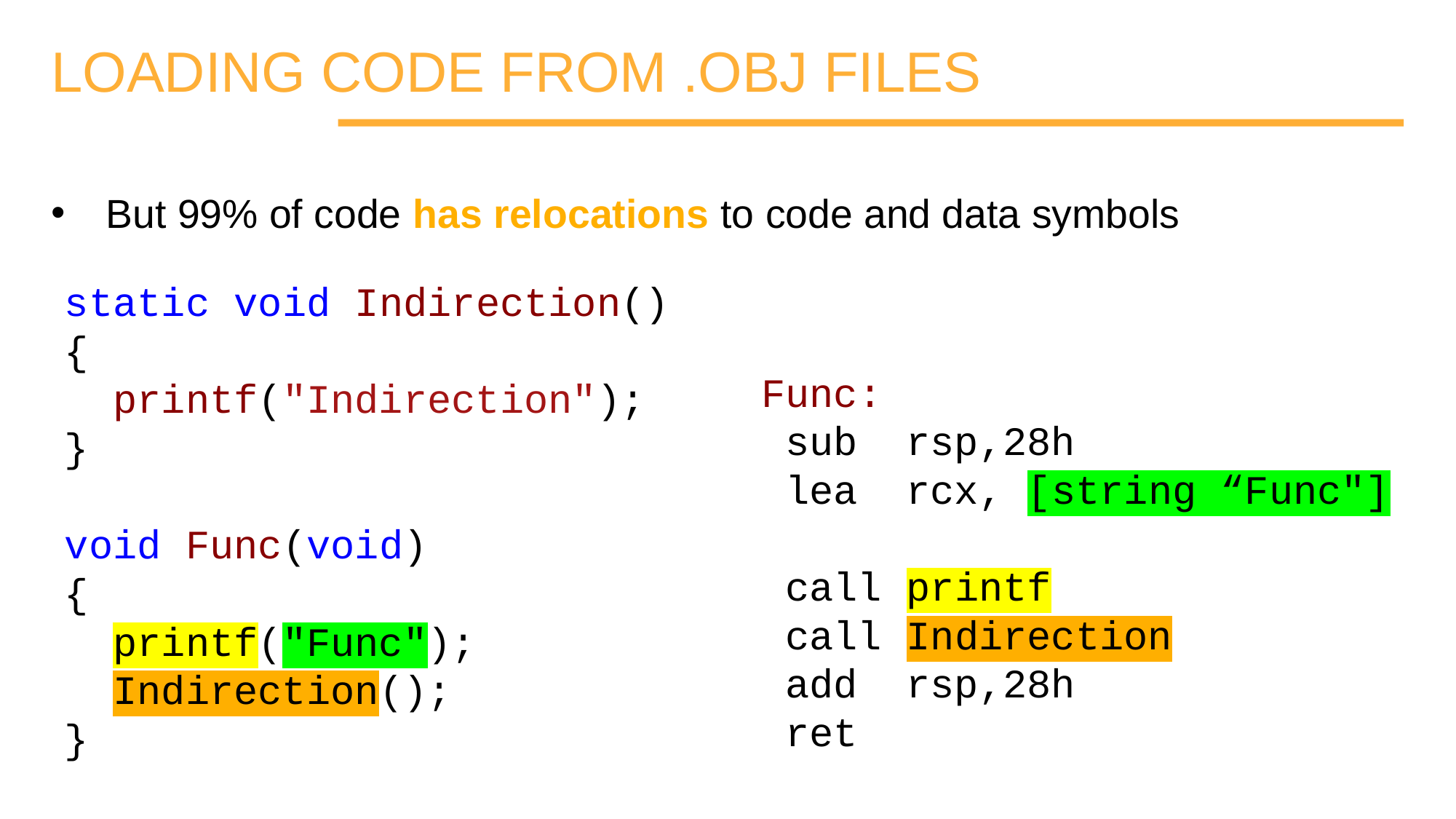

LOADING CODE FROM .OBJ FILES

But 99% of code has relocations to code and data symbols

static void Indirection()
{
  printf("Indirection");
}

void Func(void)
{
  printf("Func");
  Indirection();
}
Func:
 sub  rsp,28h
 lea  rcx, [string “Func"]
 call printf
 call Indirection
 add  rsp,28h
 ret